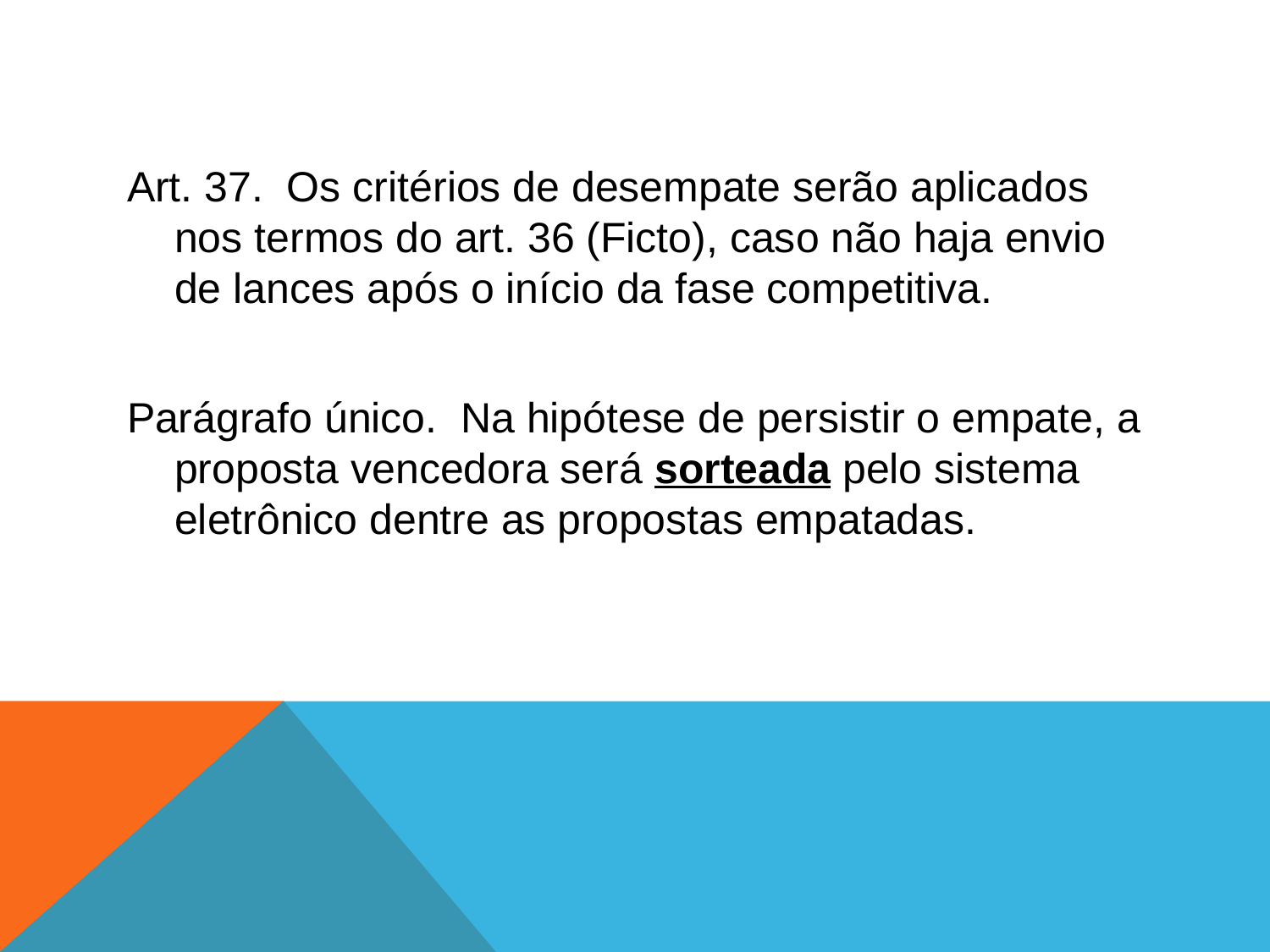

#
Art. 37.  Os critérios de desempate serão aplicados nos termos do art. 36 (Ficto), caso não haja envio de lances após o início da fase competitiva.

Parágrafo único.  Na hipótese de persistir o empate, a proposta vencedora será sorteada pelo sistema eletrônico dentre as propostas empatadas.